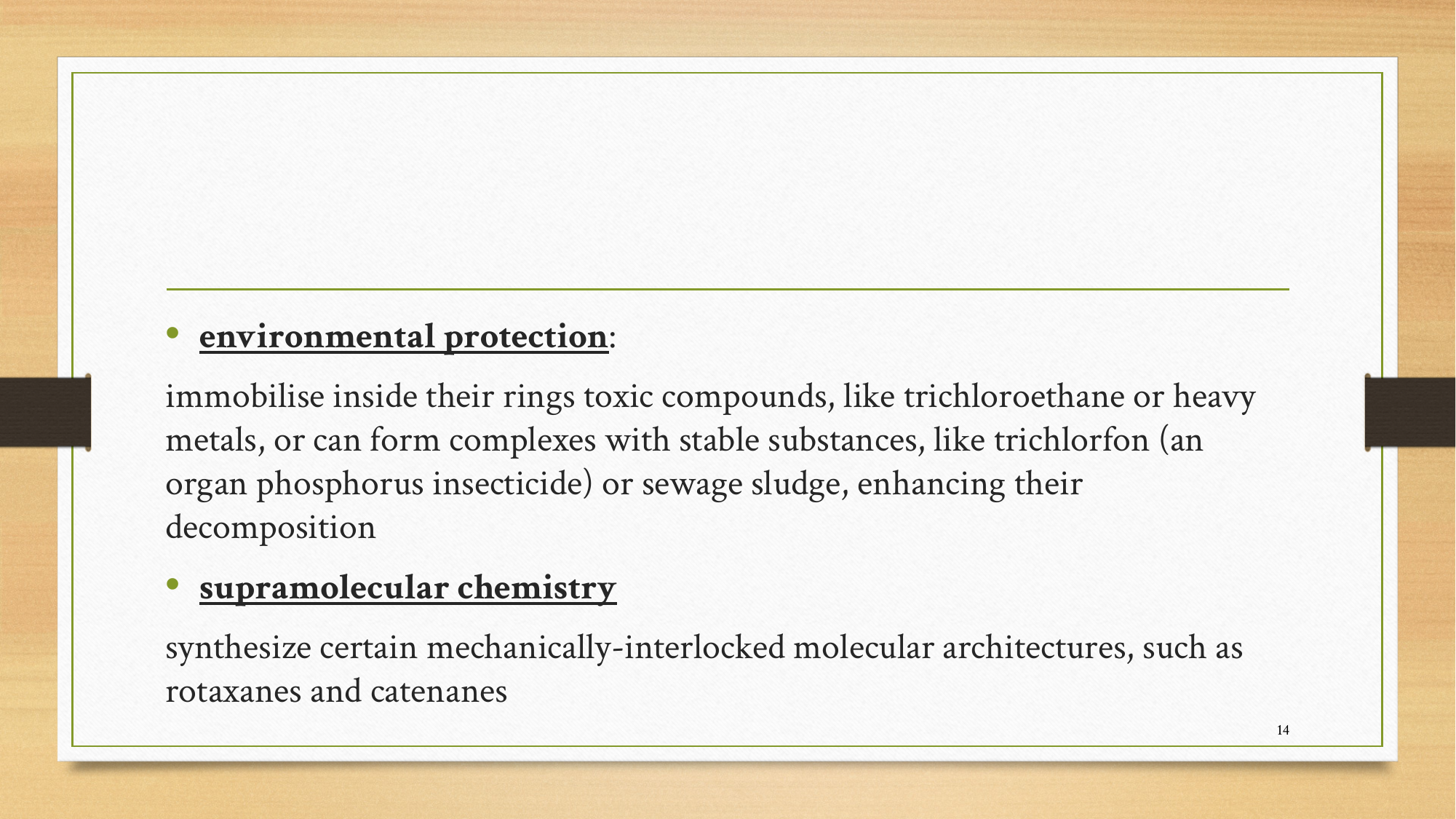

#
environmental protection:
immobilise inside their rings toxic compounds, like trichloroethane or heavy metals, or can form complexes with stable substances, like trichlorfon (an organ phosphorus insecticide) or sewage sludge, enhancing their decomposition
supramolecular chemistry
synthesize certain mechanically-interlocked molecular architectures, such as rotaxanes and catenanes
14